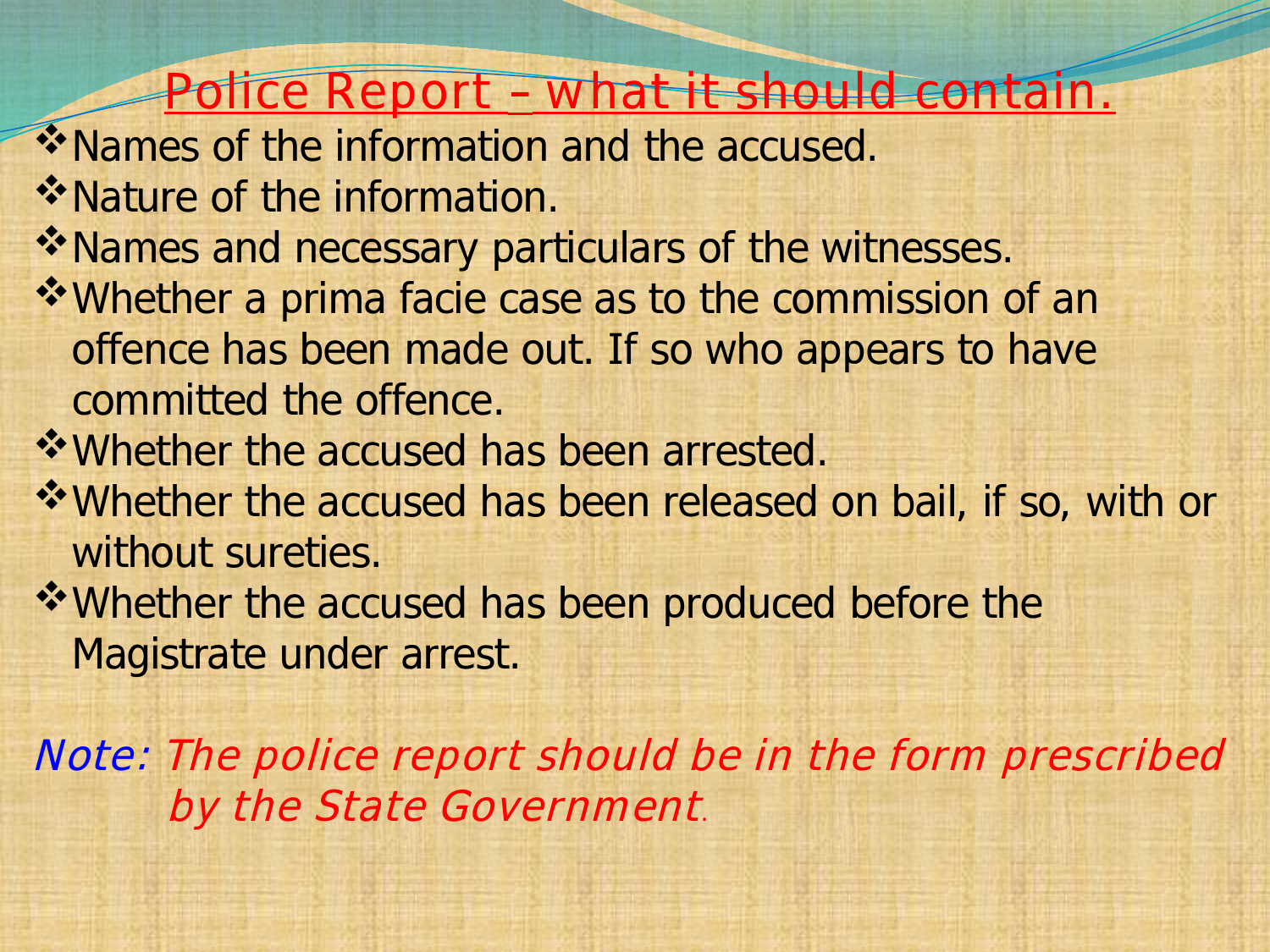

Police Report – what it should contain.
Names of the information and the accused.
Nature of the information.
Names and necessary particulars of the witnesses.
Whether a prima facie case as to the commission of an offence has been made out. If so who appears to have committed the offence.
Whether the accused has been arrested.
Whether the accused has been released on bail, if so, with or without sureties.
Whether the accused has been produced before the Magistrate under arrest.

Note: The police report should be in the form prescribed by the State Government.